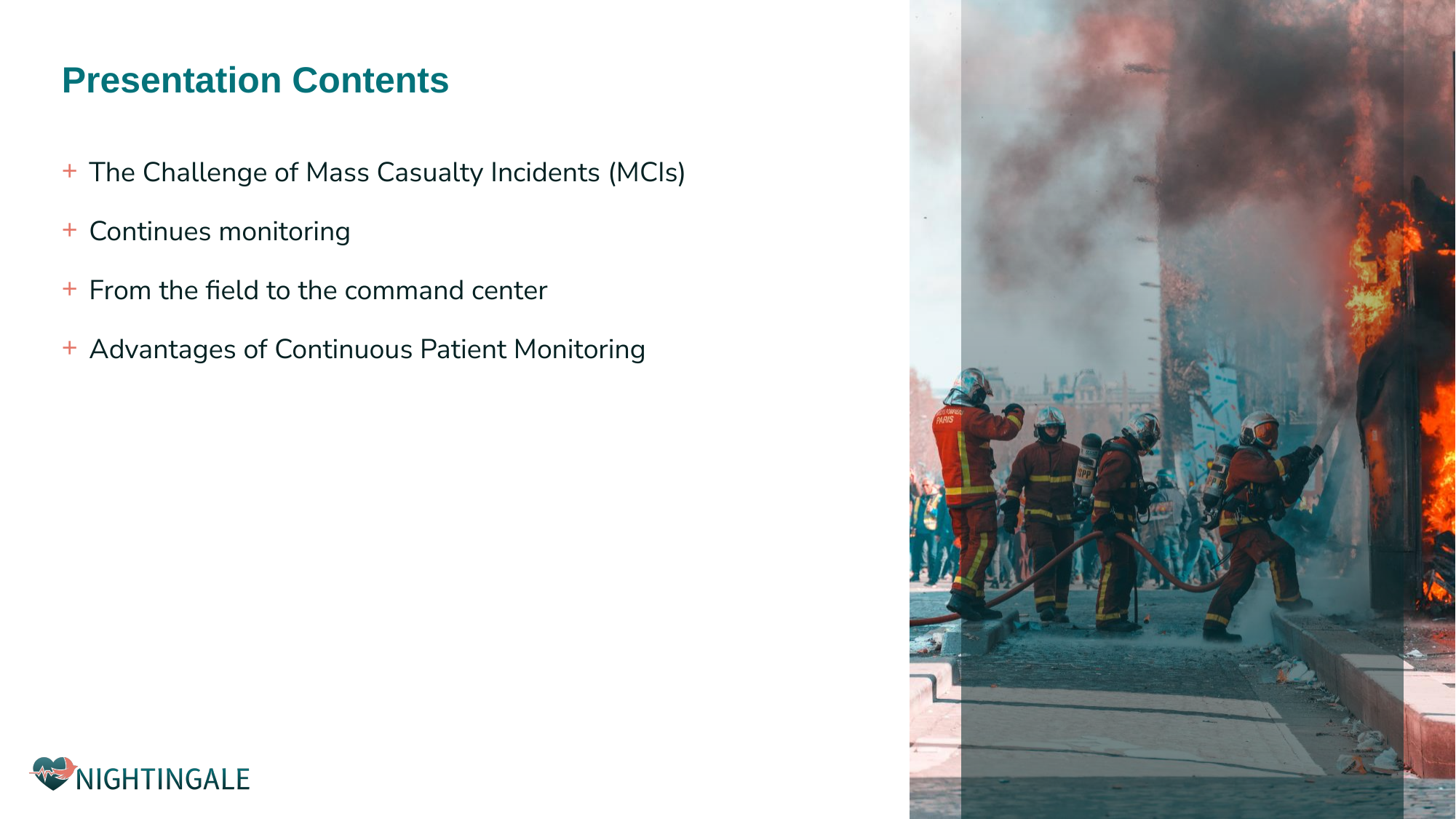

# Presentation Contents
The Challenge of Mass Casualty Incidents (MCIs)
Continues monitoring
From the field to the command center
Advantages of Continuous Patient Monitoring